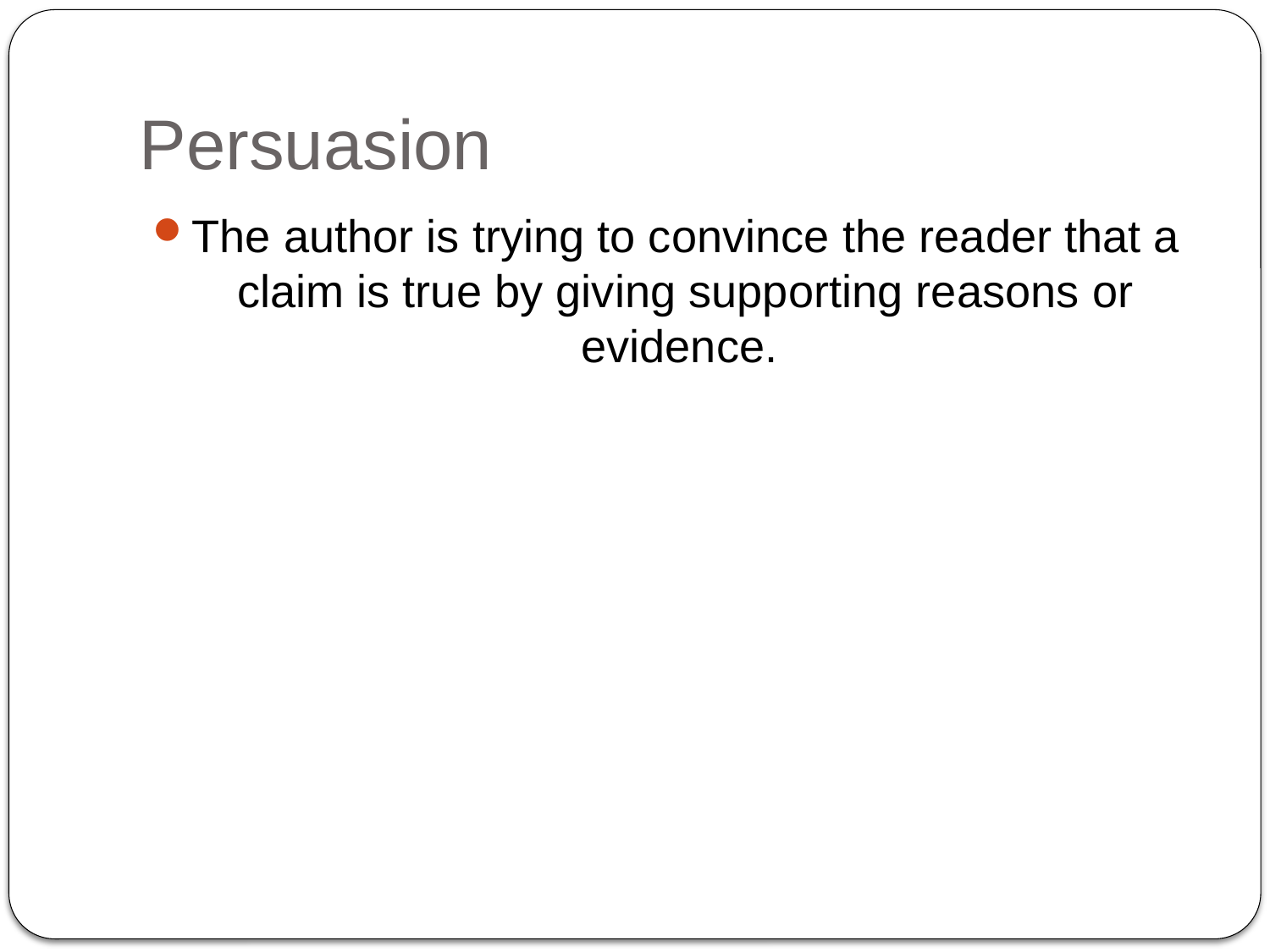

# Persuasion
The author is trying to convince the reader that a claim is true by giving supporting reasons or evidence.